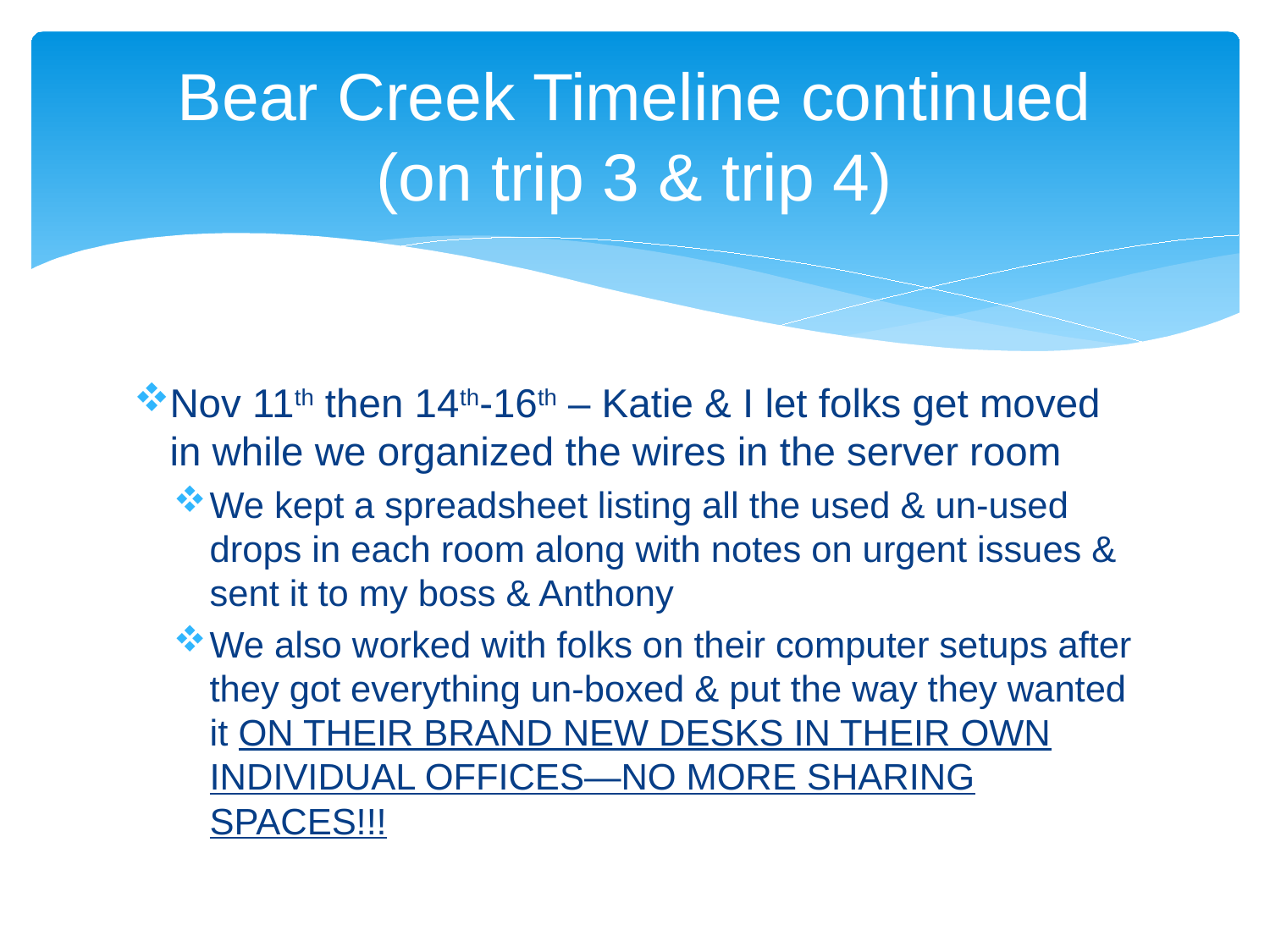

# Bear Creek Timeline continued (on trip 3 & trip 4)
Nov 11th then 14th-16th – Katie & I let folks get moved in while we organized the wires in the server room
We kept a spreadsheet listing all the used & un-used drops in each room along with notes on urgent issues & sent it to my boss & Anthony
We also worked with folks on their computer setups after they got everything un-boxed & put the way they wanted it ON THEIR BRAND NEW DESKS IN THEIR OWN INDIVIDUAL OFFICES—NO MORE SHARING SPACES!!!